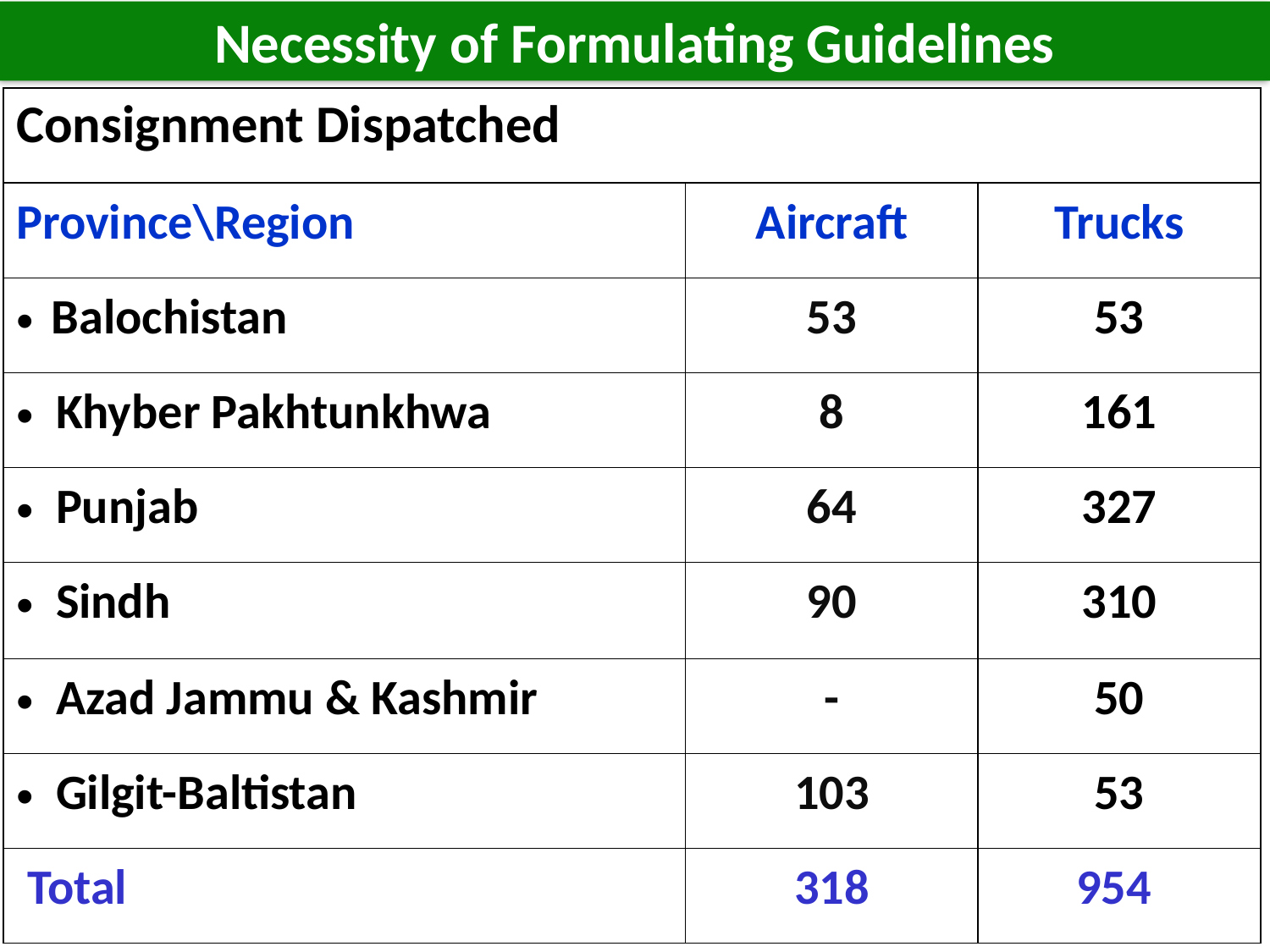

Necessity of Formulating Guidelines
| Consignment Dispatched |  |  |
| --- | --- | --- |
| Province\Region | Aircraft | Trucks |
| Balochistan | 53 | 53 |
| Khyber Pakhtunkhwa | 8 | 161 |
| Punjab | 64 | 327 |
| Sindh | 90 | 310 |
| Azad Jammu & Kashmir | - | 50 |
| Gilgit-Baltistan | 103 | 53 |
| Total | 318 | 954 |